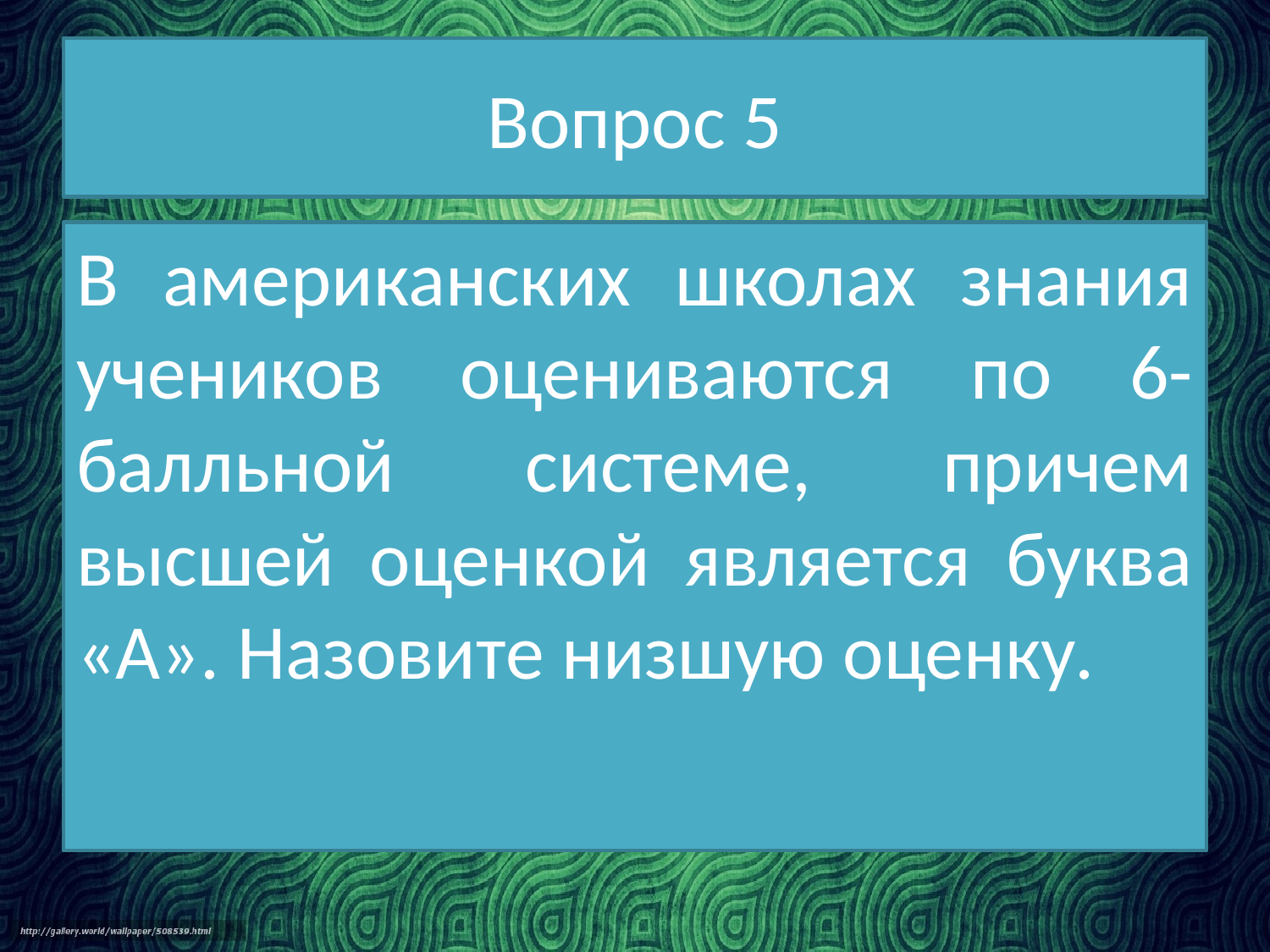

# Вопрос 5
В американских школах знания учеников оцениваются по 6-балльной системе, причем высшей оценкой является буква «А». Назовите низшую оценку.